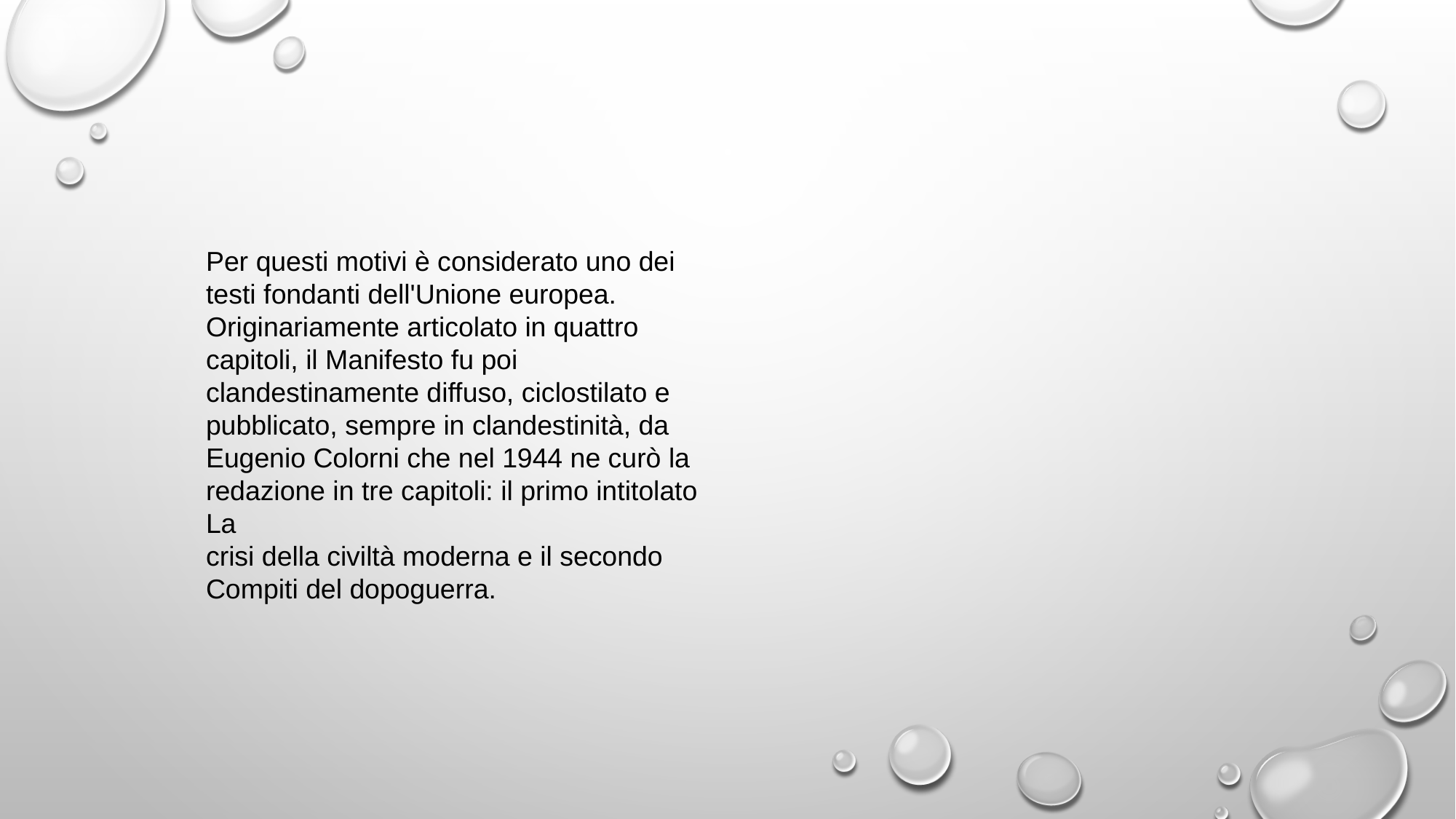

Per questi motivi è considerato uno dei
testi fondanti dell'Unione europea.
Originariamente articolato in quattro
capitoli, il Manifesto fu poi
clandestinamente diffuso, ciclostilato e
pubblicato, sempre in clandestinità, da
Eugenio Colorni che nel 1944 ne curò la
redazione in tre capitoli: il primo intitolato La
crisi della civiltà moderna e il secondo
Compiti del dopoguerra.